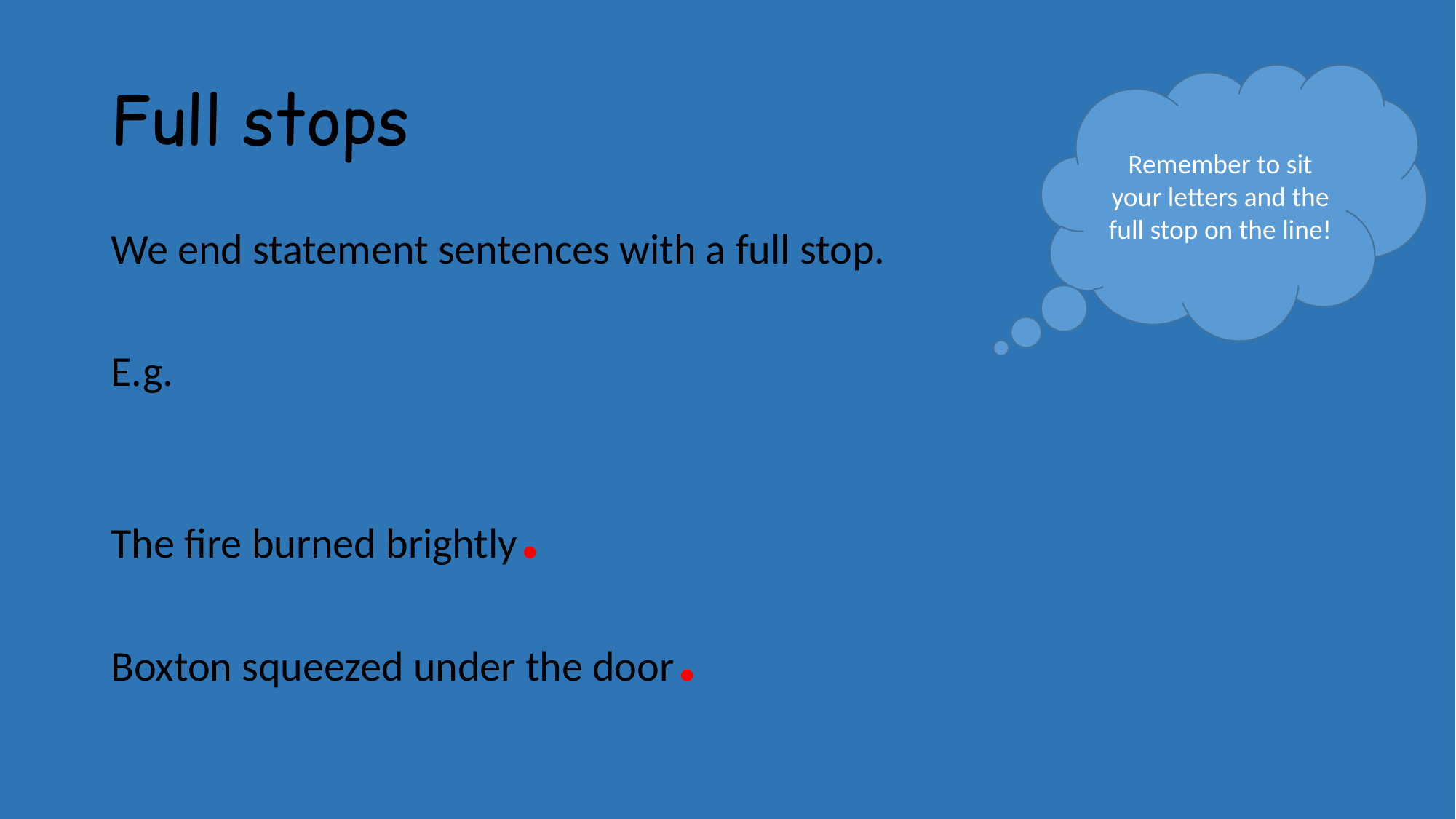

# Full stops
Remember to sit your letters and the full stop on the line!
We end statement sentences with a full stop.

E.g.

The fire burned brightly.
Boxton squeezed under the door.